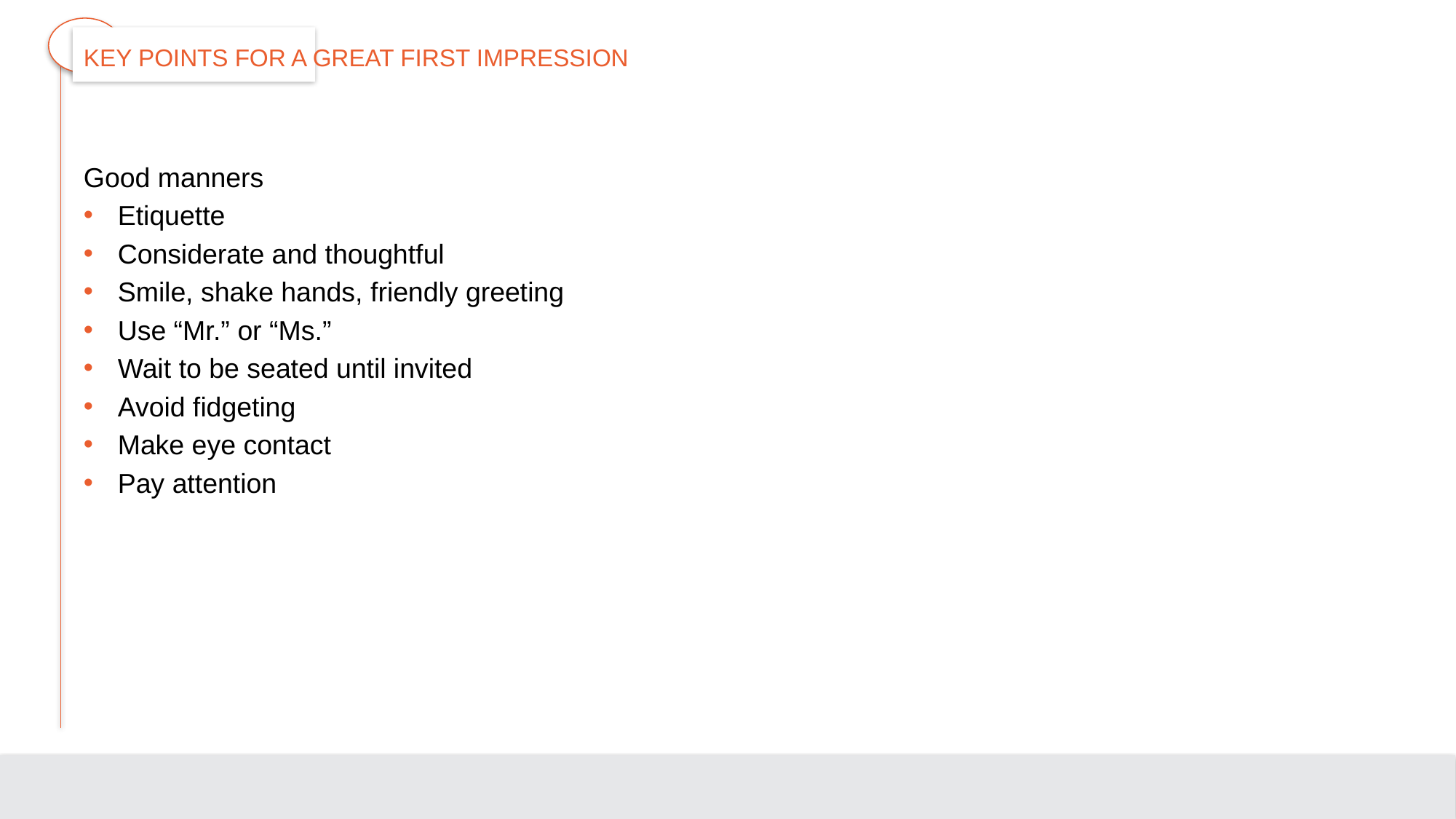

# Key Points for a Great First Impression
Good manners
Etiquette
Considerate and thoughtful
Smile, shake hands, friendly greeting
Use “Mr.” or “Ms.”
Wait to be seated until invited
Avoid fidgeting
Make eye contact
Pay attention